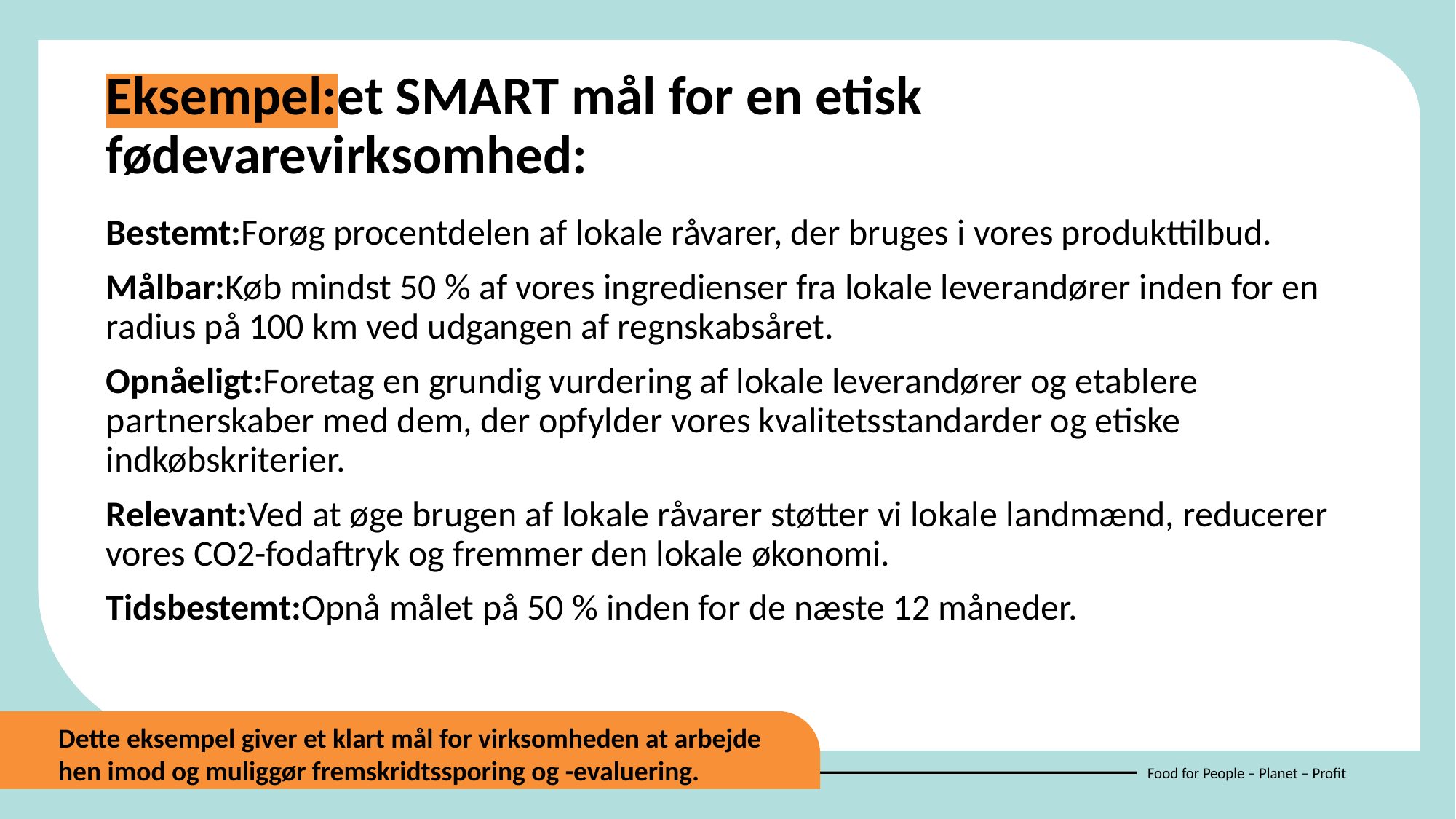

Eksempel:et SMART mål for en etisk fødevarevirksomhed:
Bestemt:Forøg procentdelen af ​​lokale råvarer, der bruges i vores produkttilbud.
Målbar:Køb mindst 50 % af vores ingredienser fra lokale leverandører inden for en radius på 100 km ved udgangen af ​​regnskabsåret.
Opnåeligt:Foretag en grundig vurdering af lokale leverandører og etablere partnerskaber med dem, der opfylder vores kvalitetsstandarder og etiske indkøbskriterier.
Relevant:Ved at øge brugen af ​​lokale råvarer støtter vi lokale landmænd, reducerer vores CO2-fodaftryk og fremmer den lokale økonomi.
Tidsbestemt:Opnå målet på 50 % inden for de næste 12 måneder.

Dette eksempel giver et klart mål for virksomheden at arbejde hen imod og muliggør fremskridtssporing og -evaluering.